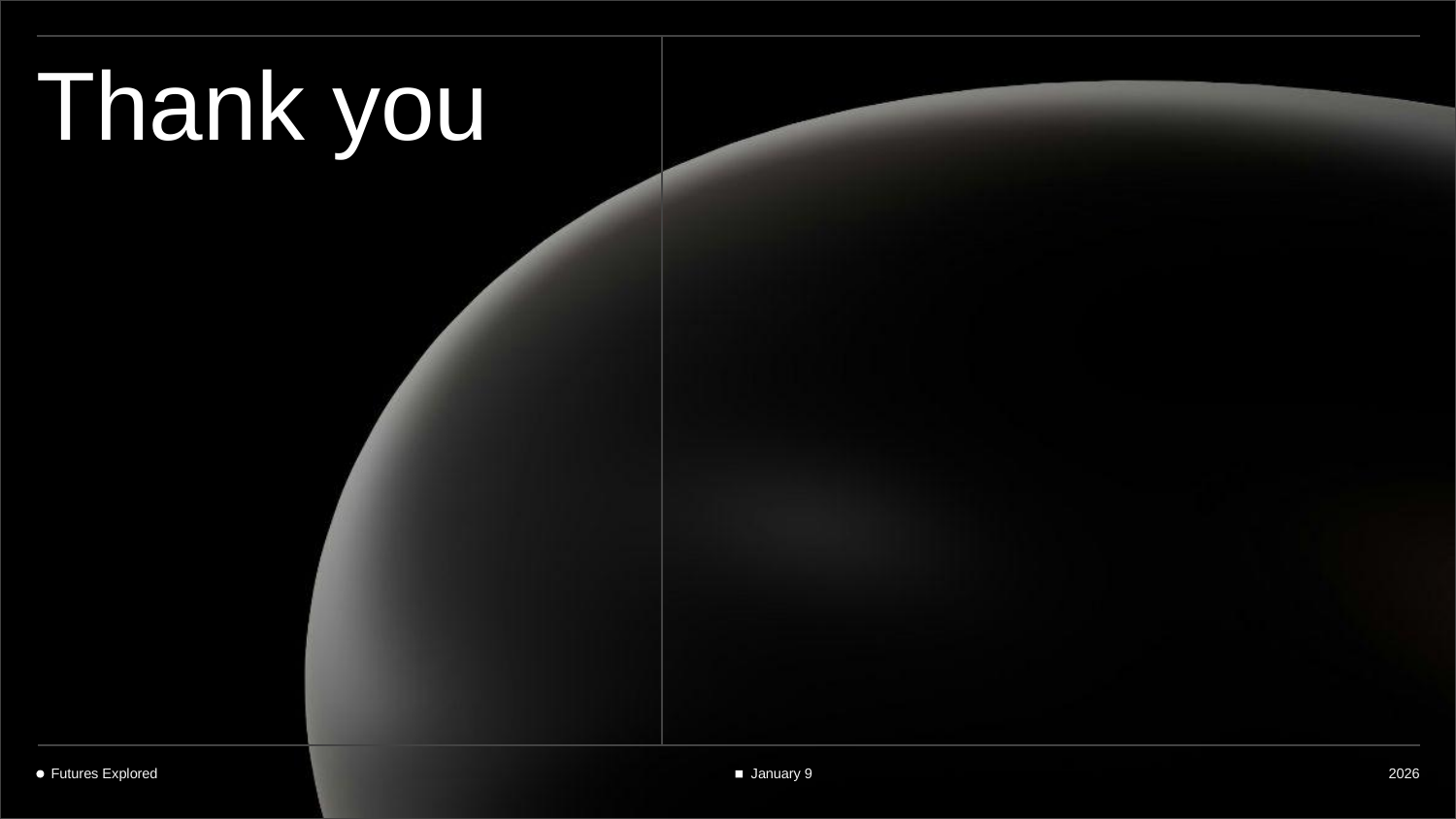

# Thank you

Futures Explored
January 9
2026